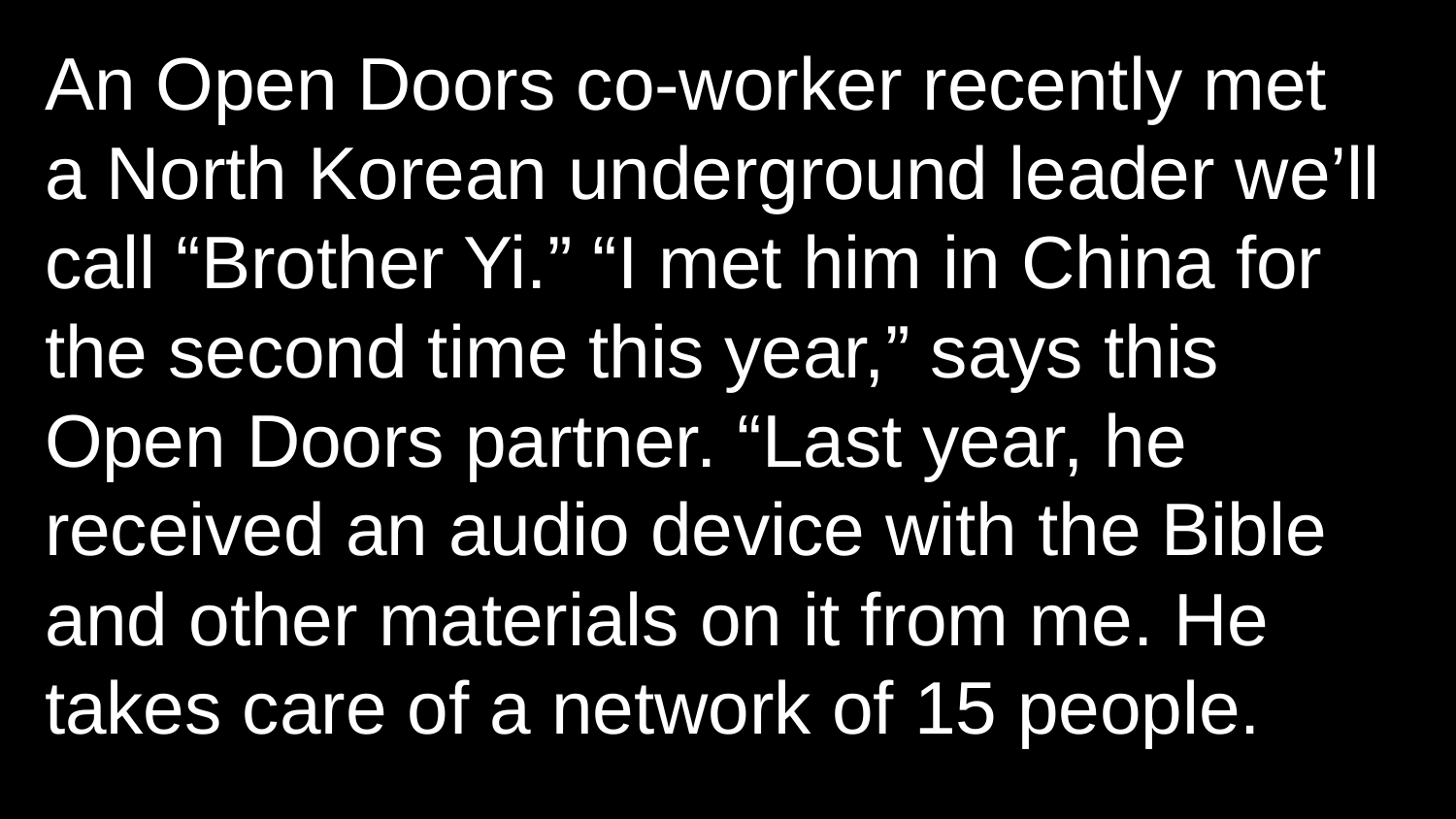

An Open Doors co-worker recently met a North Korean underground leader we’ll call “Brother Yi.” “I met him in China for the second time this year,” says this Open Doors partner. “Last year, he received an audio device with the Bible and other materials on it from me. He takes care of a network of 15 people.